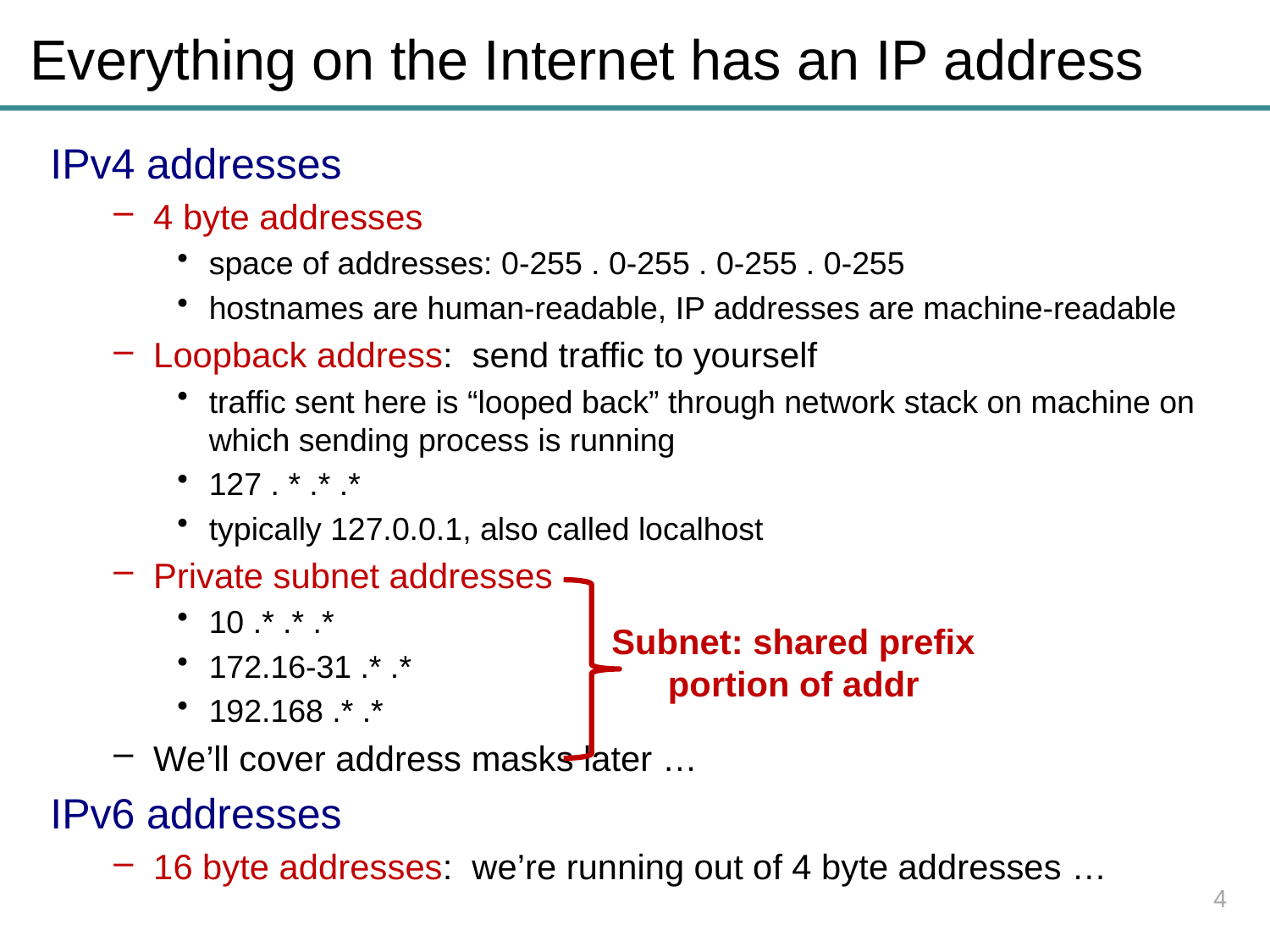

# Everything on the Internet has an IP address
IPv4 addresses
4 byte addresses
space of addresses: 0-255 . 0-255 . 0-255 . 0-255
hostnames are human-readable, IP addresses are machine-readable
Loopback address:  send traffic to yourself
traffic sent here is “looped back” through network stack on machine on which sending process is running
127 . * .* .*
typically 127.0.0.1, also called localhost
Private subnet addresses
10 .* .* .*
172.16-31 .* .*
192.168 .* .*
We’ll cover address masks later …
IPv6 addresses
16 byte addresses:  we’re running out of 4 byte addresses …

Subnet: shared prefix portion of addr
4